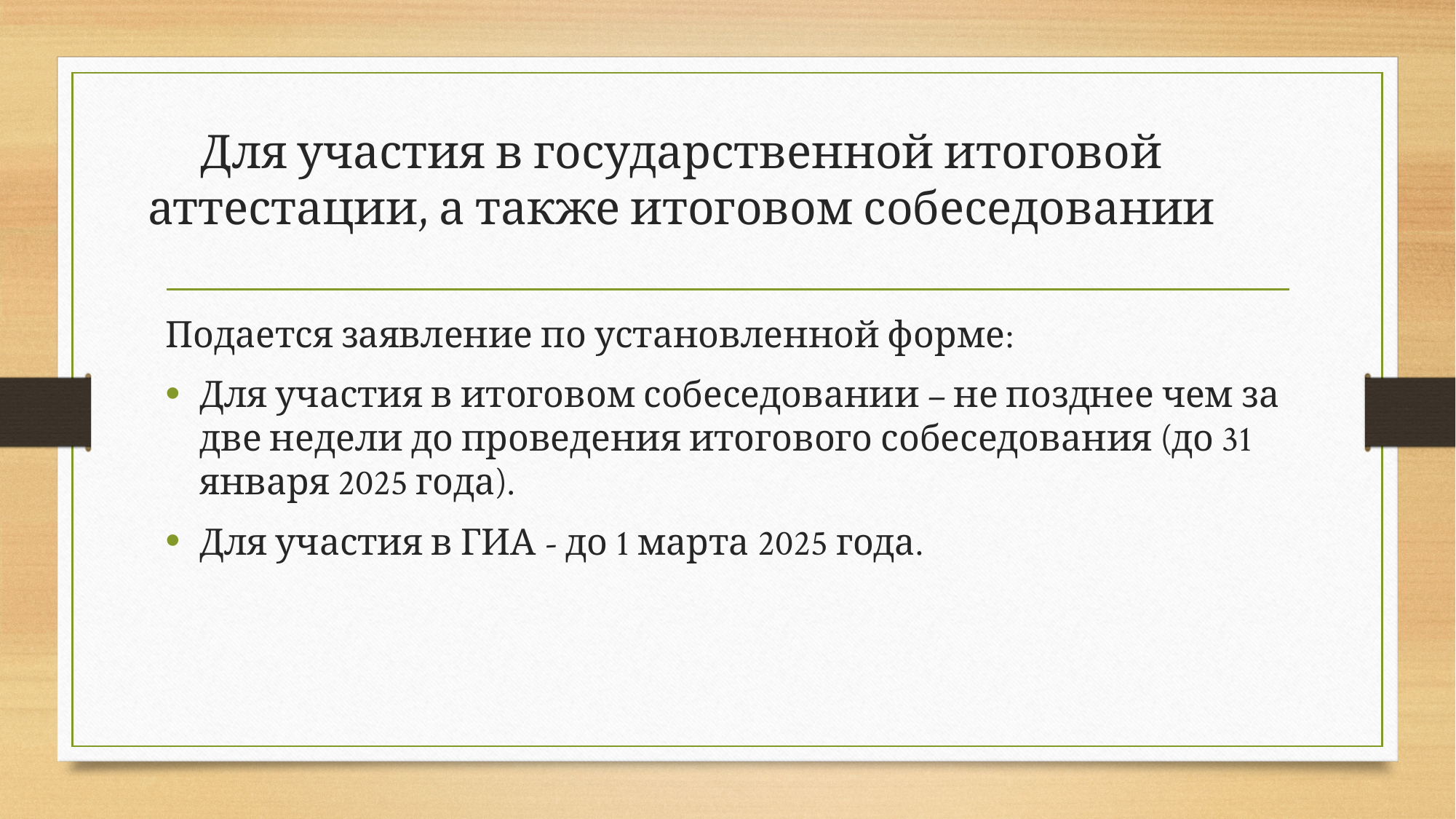

# Для участия в государственной итоговой аттестации, а также итоговом собеседовании
Подается заявление по установленной форме:
Для участия в итоговом собеседовании – не позднее чем за две недели до проведения итогового собеседования (до 31 января 2025 года).
Для участия в ГИА - до 1 марта 2025 года.